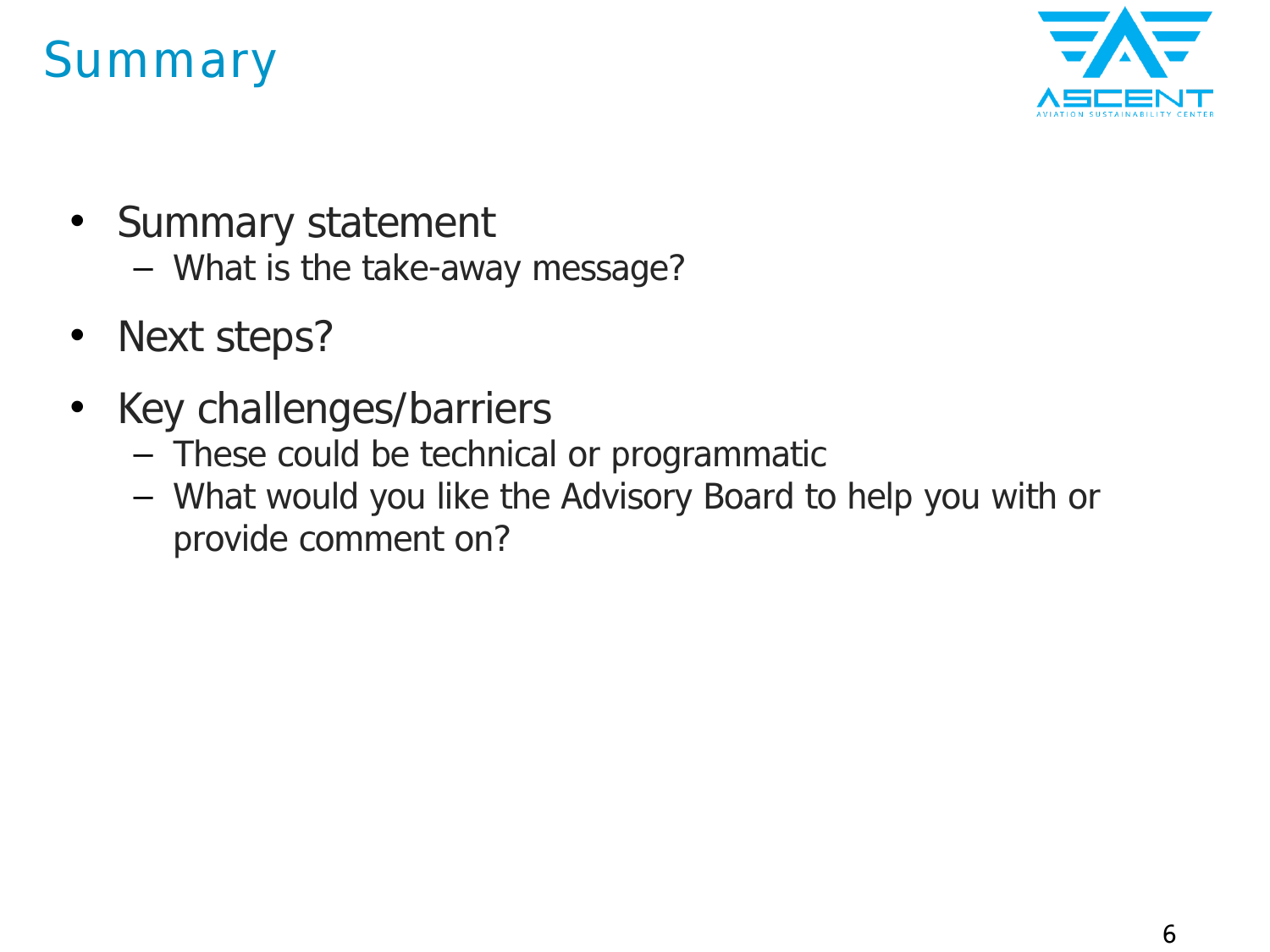

# Summary
Summary statement
What is the take-away message?
Next steps?
Key challenges/barriers
These could be technical or programmatic
What would you like the Advisory Board to help you with or provide comment on?